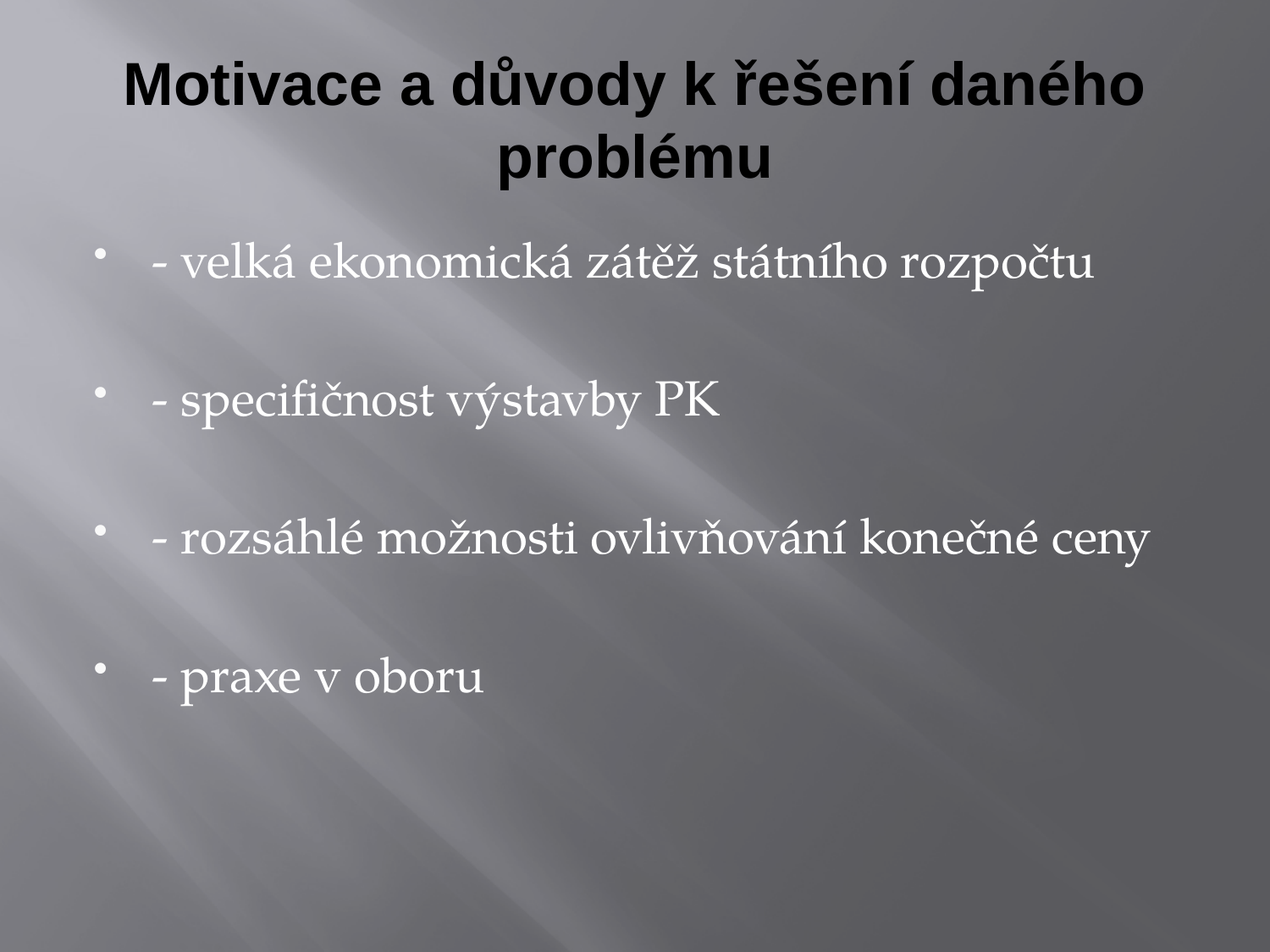

# Motivace a důvody k řešení daného problému
- velká ekonomická zátěž státního rozpočtu

- specifičnost výstavby PK

- rozsáhlé možnosti ovlivňování konečné ceny

- praxe v oboru